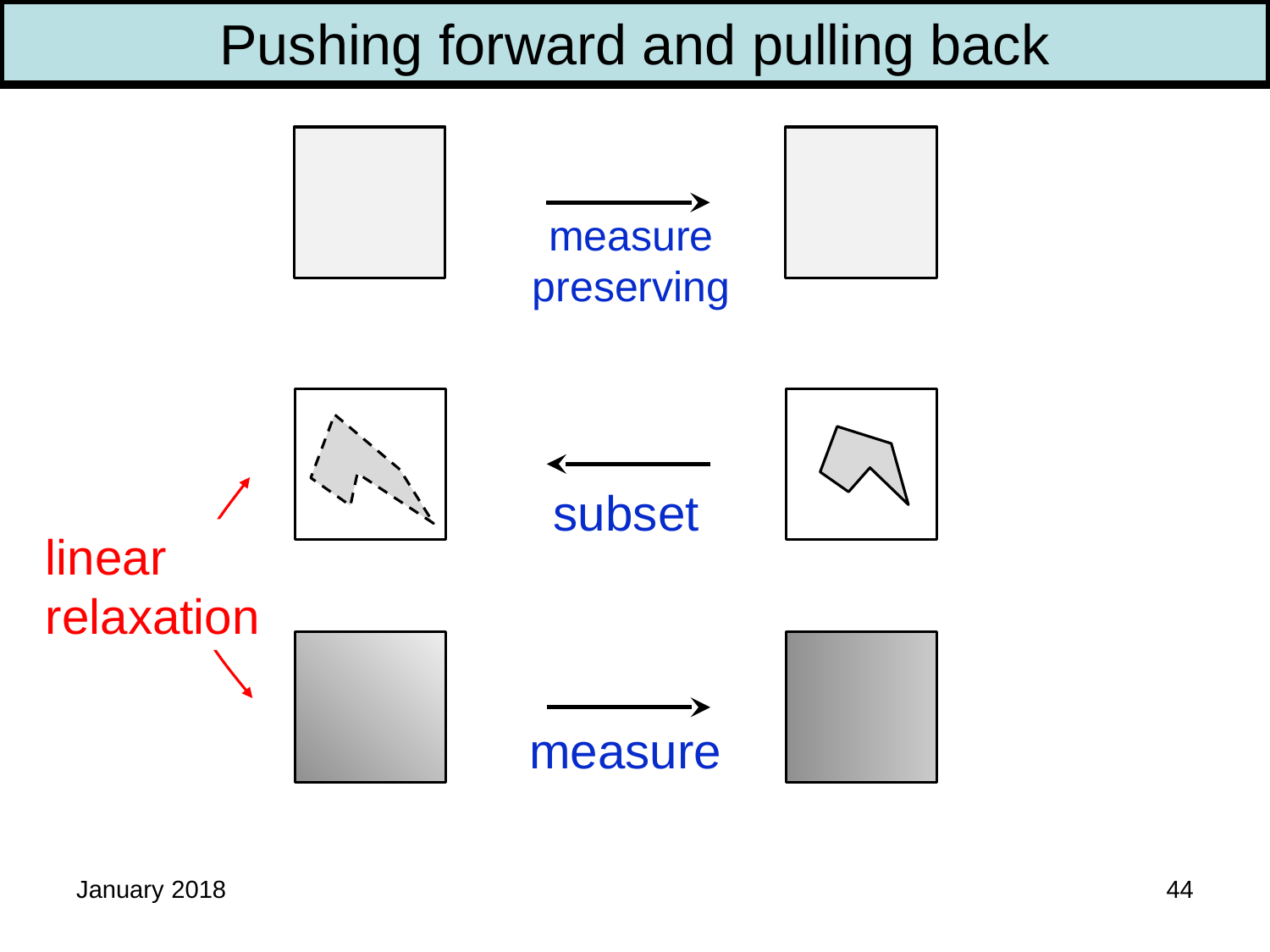

Pushing forward and pulling back

measure
preserving

subset

linear
relaxation

measure
January 2018
44